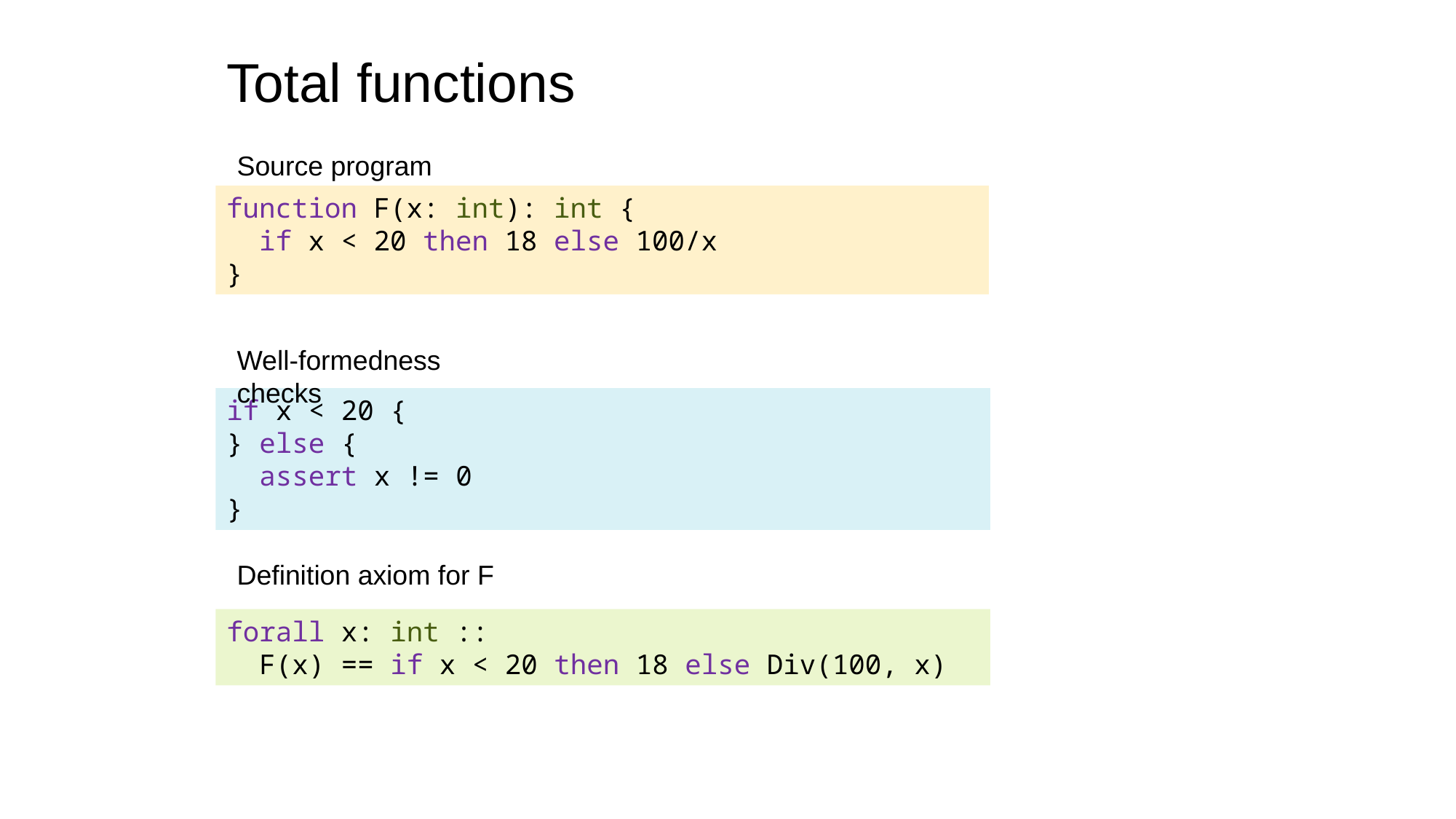

Total functions
Source program
function F(x: int): int {
  if x < 20 then 18 else 100/x
}
Well-formedness checks
if x < 20 {
} else {
  assert x != 0
}
Definition axiom for F
forall x: int ::
  F(x) == if x < 20 then 18 else Div(100, x)